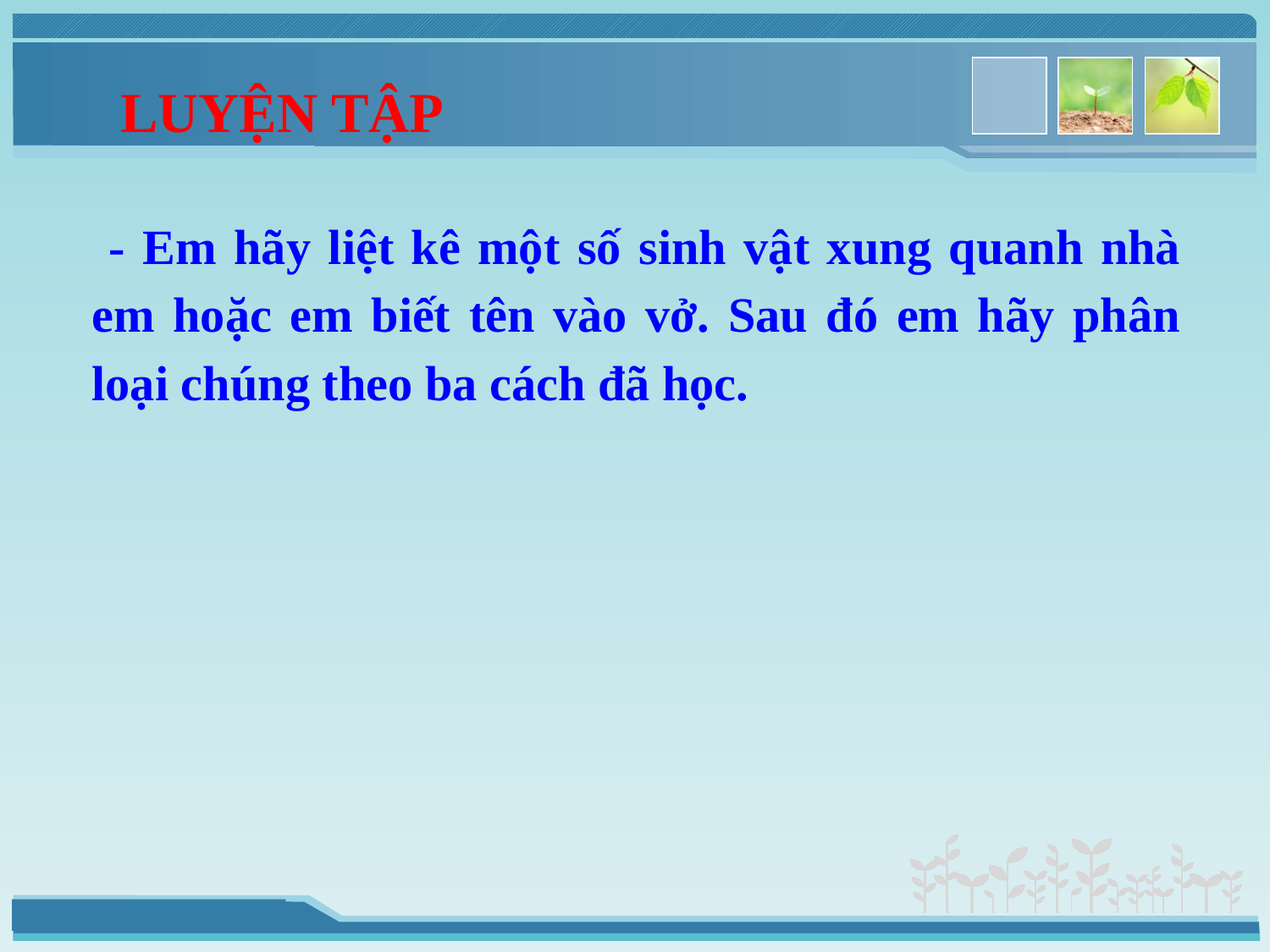

LUYỆN TẬP
 - Em hãy liệt kê một số sinh vật xung quanh nhà em hoặc em biết tên vào vở. Sau đó em hãy phân loại chúng theo ba cách đã học.